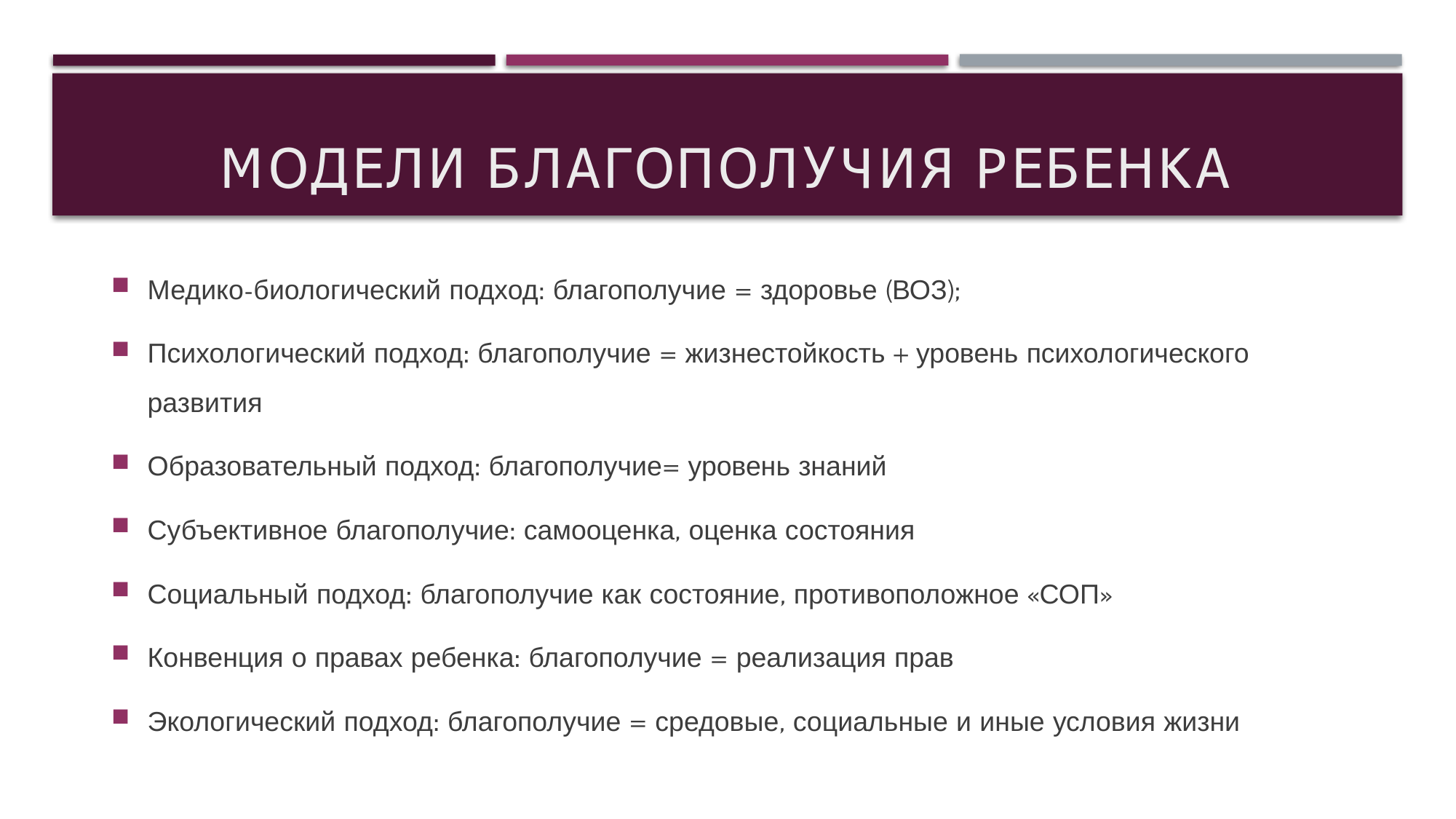

# Модели благополучия ребенка
Медико-биологический подход: благополучие = здоровье (ВОЗ);
Психологический подход: благополучие = жизнестойкость + уровень психологического развития
Образовательный подход: благополучие= уровень знаний
Субъективное благополучие: самооценка, оценка состояния
Социальный подход: благополучие как состояние, противоположное «СОП»
Конвенция о правах ребенка: благополучие = реализация прав
Экологический подход: благополучие = средовые, социальные и иные условия жизни